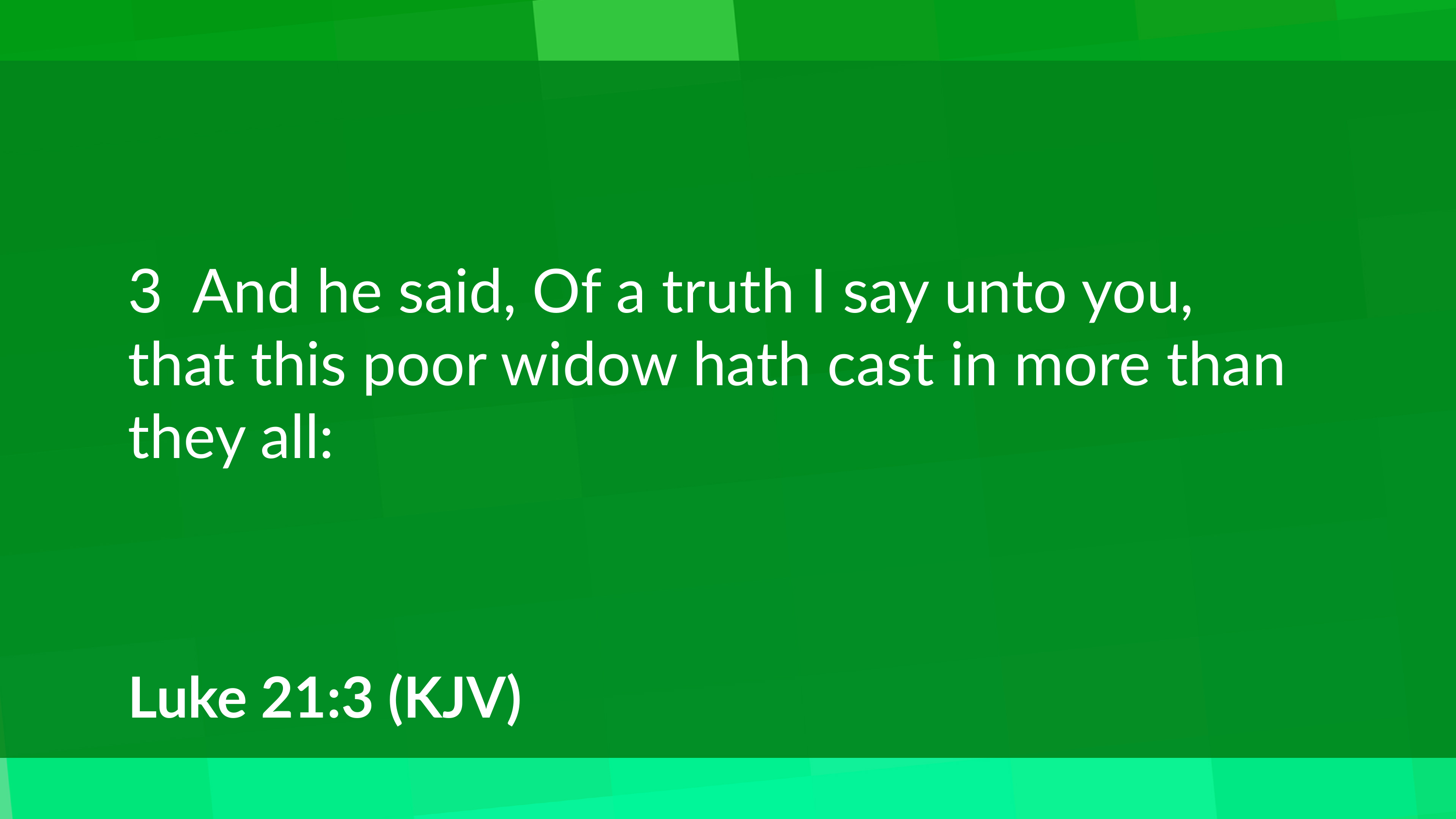

3  And he said, Of a truth I say unto you, that this poor widow hath cast in more than they all:
Luke 21:3 (KJV)